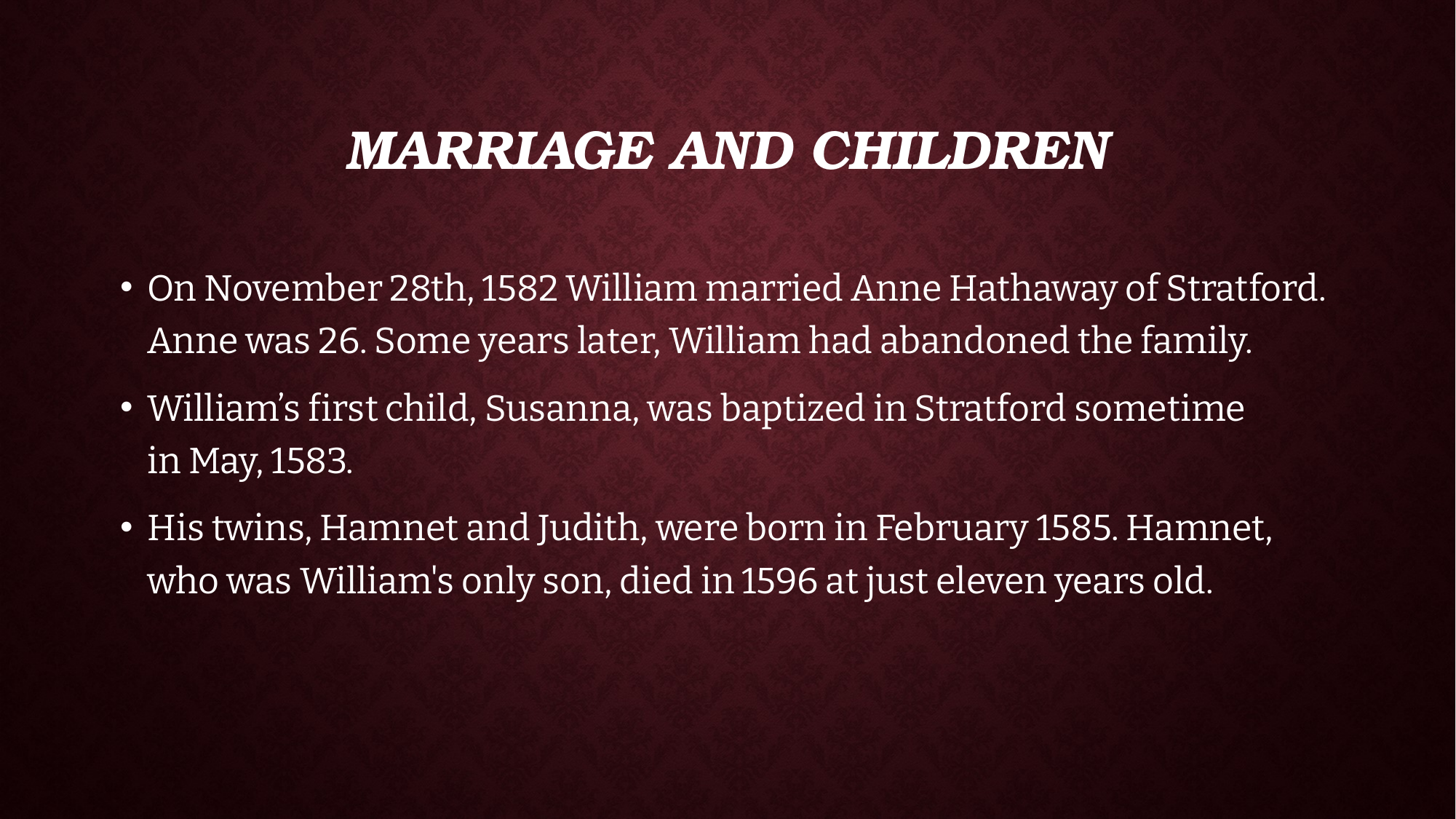

# Marriage and children
On November 28th, 1582 William married Anne Hathaway of Stratford.  Anne was 26. Some years later, William had abandoned the family.
William’s first child, Susanna, was baptized in Stratford sometime
in May, 1583.
His twins, Hamnet and Judith, were born in February 1585. Hamnet,
who was William's only son, died in 1596 at just eleven years old.